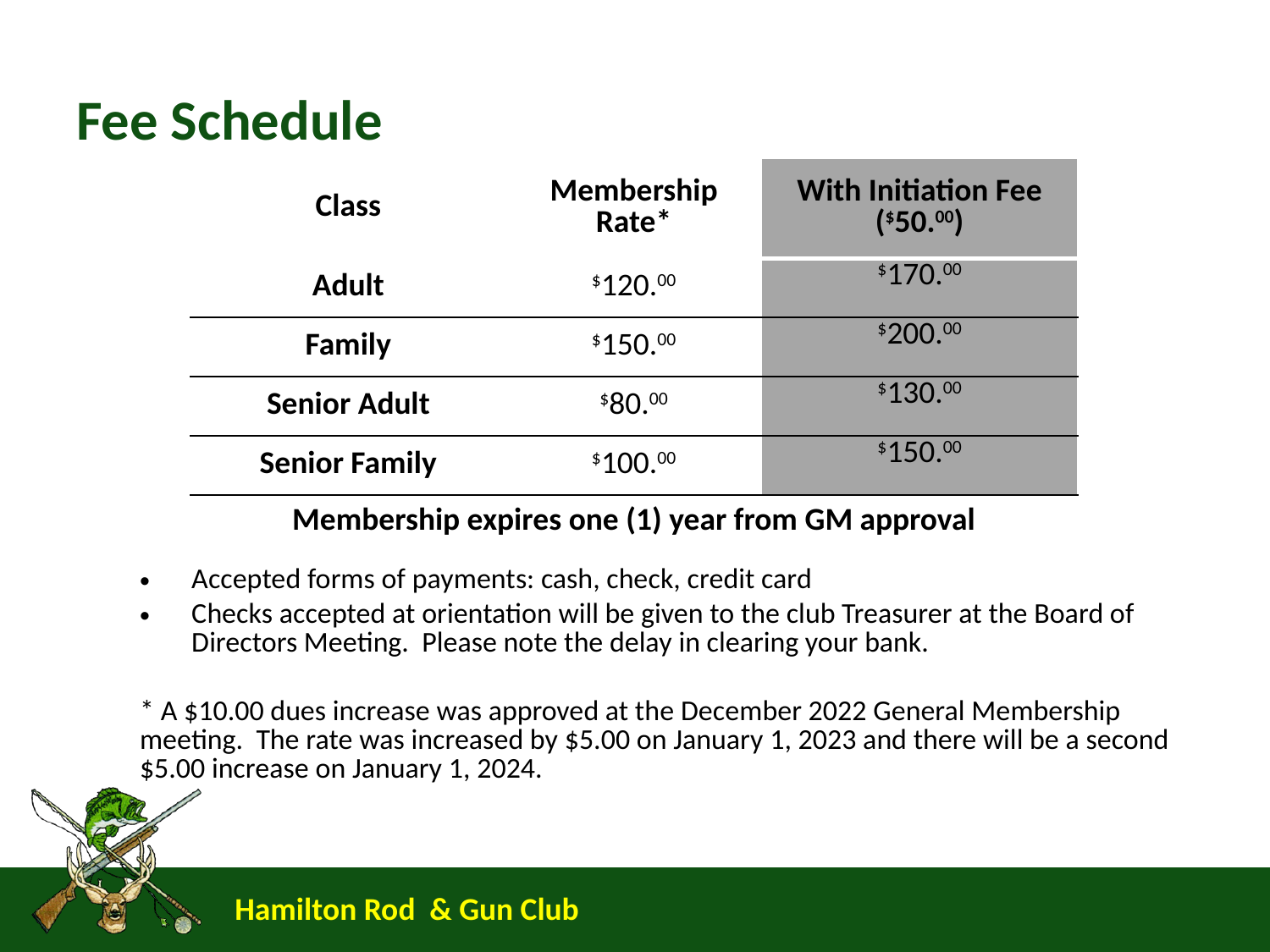

# Fee Schedule
| Class | Membership Rate\* | With Initiation Fee ($50.00) |
| --- | --- | --- |
| Adult | $120.00 | $170.00 |
| Family | $150.00 | $200.00 |
| Senior Adult | $80.00 | $130.00 |
| Senior Family | $100.00 | $150.00 |
| Membership expires one (1) year from GM approval |  |  |
Accepted forms of payments: cash, check, credit card
Checks accepted at orientation will be given to the club Treasurer at the Board of Directors Meeting.  Please note the delay in clearing your bank.

* A $10.00 dues increase was approved at the December 2022 General Membership meeting.  The rate was increased by $5.00 on January 1, 2023 and there will be a second $5.00 increase on January 1, 2024.